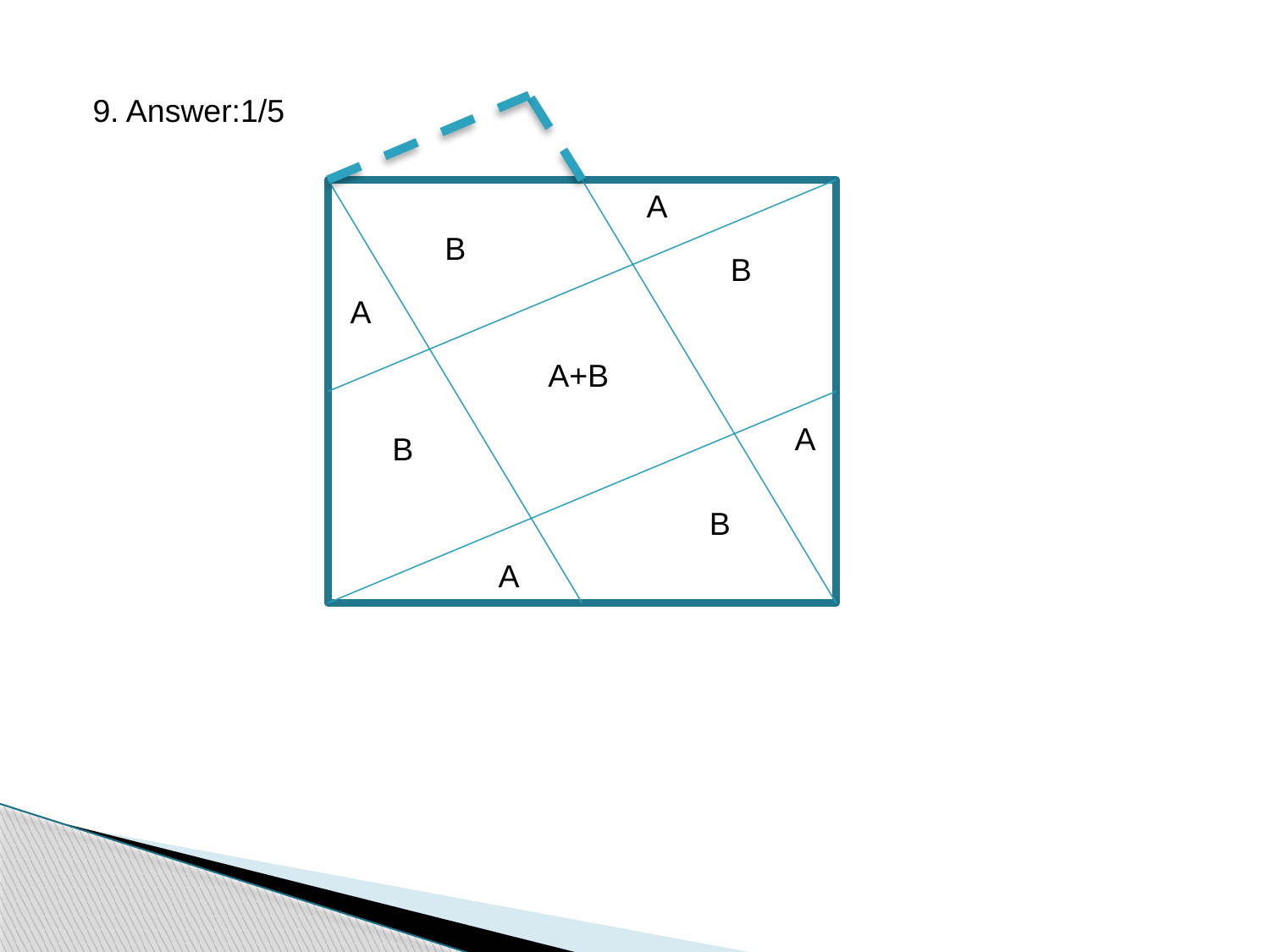

9. Answer:1/5

A

B
B

A
A+B

A

B
B

A